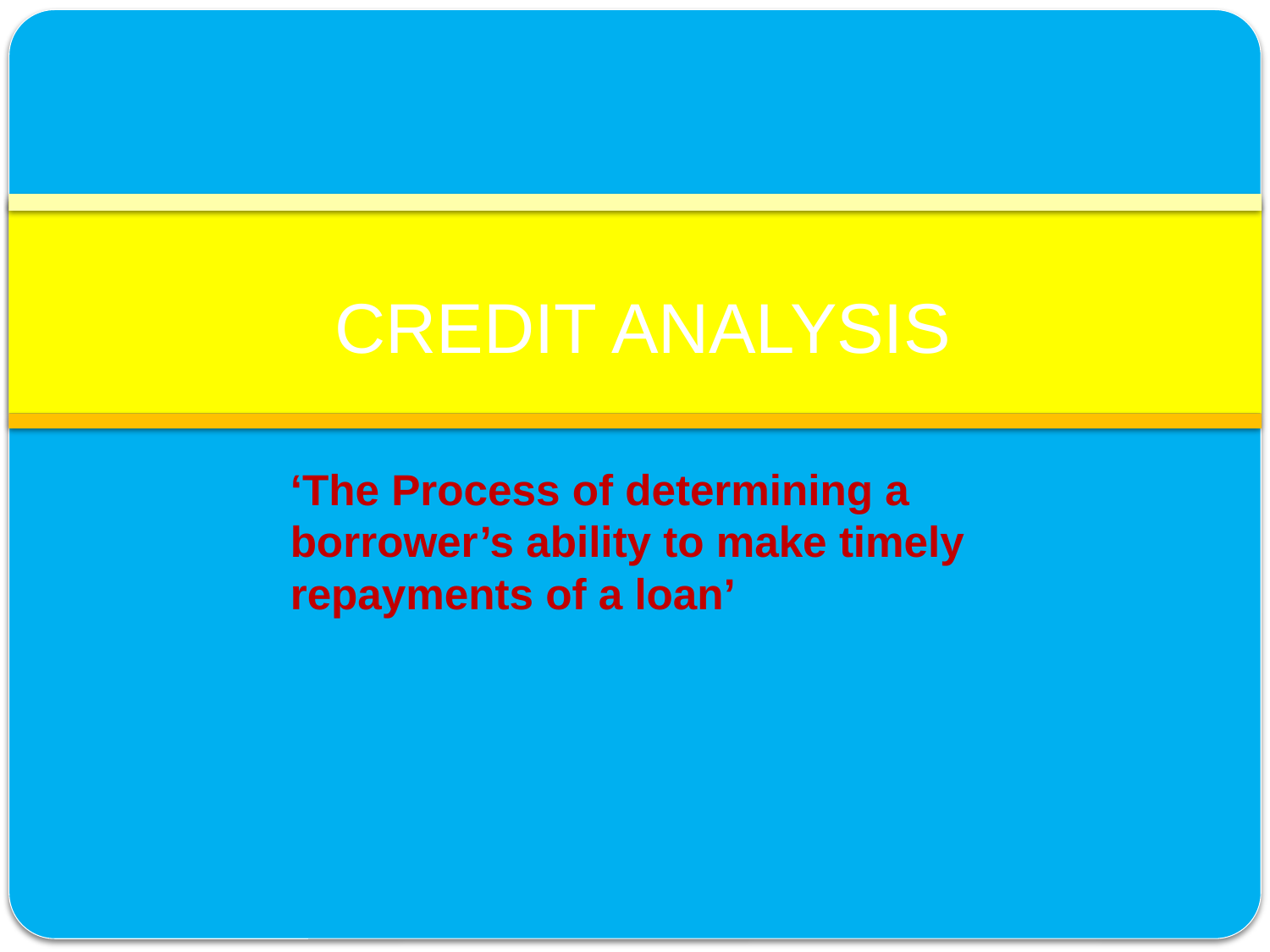

# CREDIT ANALYSIS
‘The Process of determining a borrower’s ability to make timely repayments of a loan’